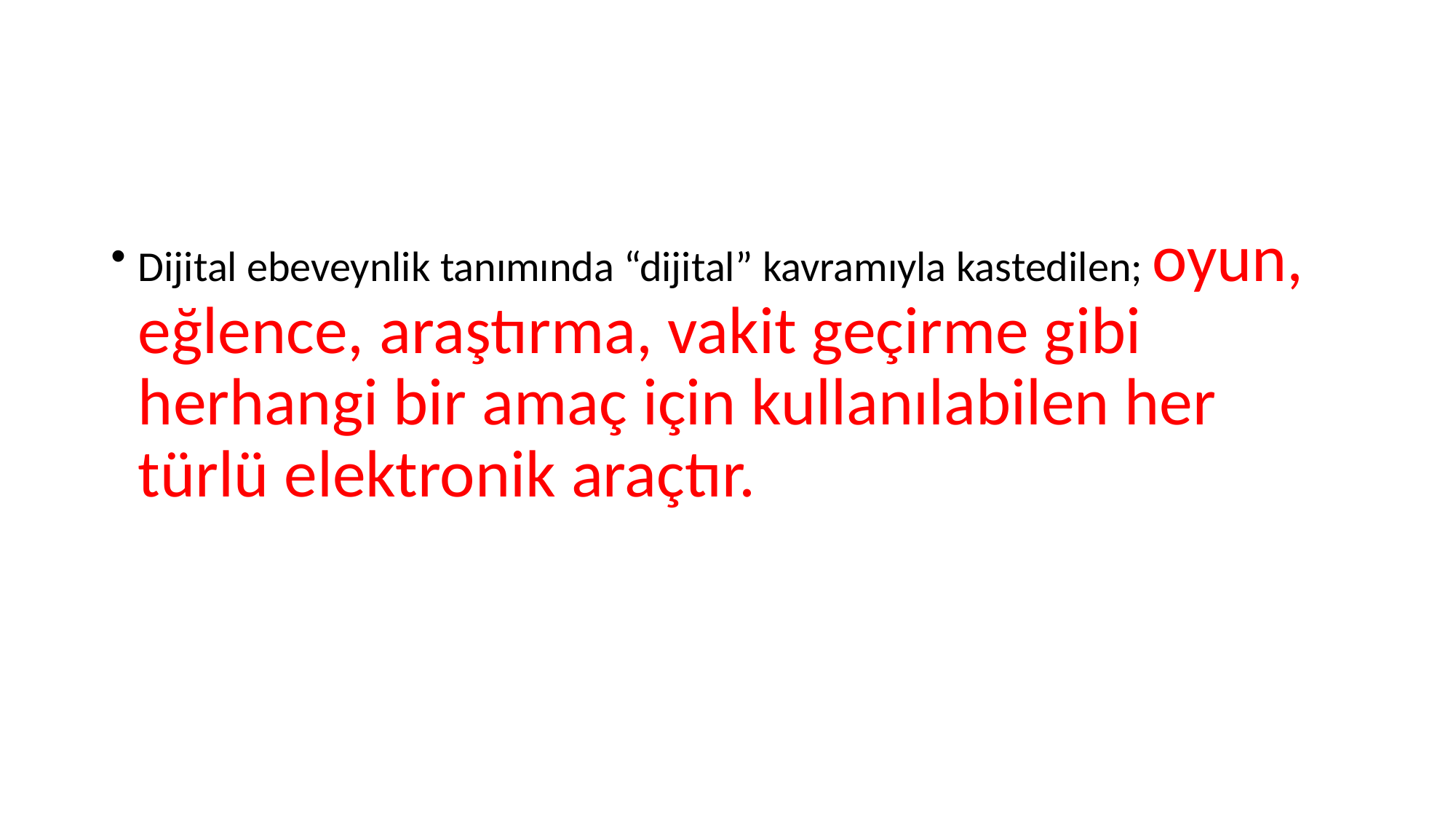

#
Dijital ebeveynlik tanımında “dijital” kavramıyla kastedilen; oyun, eğlence, araştırma, vakit geçirme gibi herhangi bir amaç için kullanılabilen her türlü elektronik araçtır.